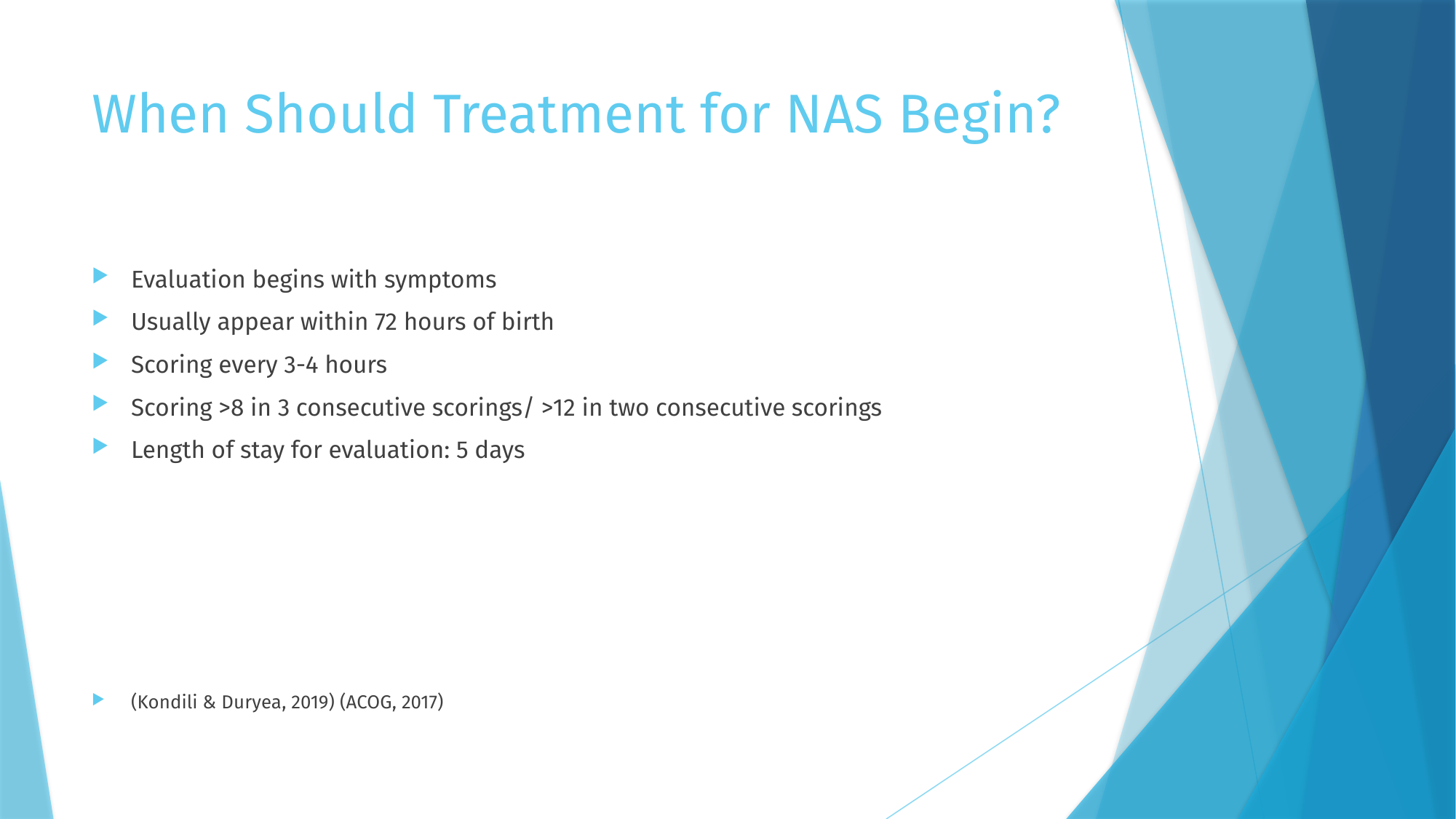

# When Should Treatment for NAS Begin?
Evaluation begins with symptoms
Usually appear within 72 hours of birth
Scoring every 3-4 hours
Scoring >8 in 3 consecutive scorings/ >12 in two consecutive scorings
Length of stay for evaluation: 5 days

(Kondili & Duryea, 2019) (ACOG, 2017)